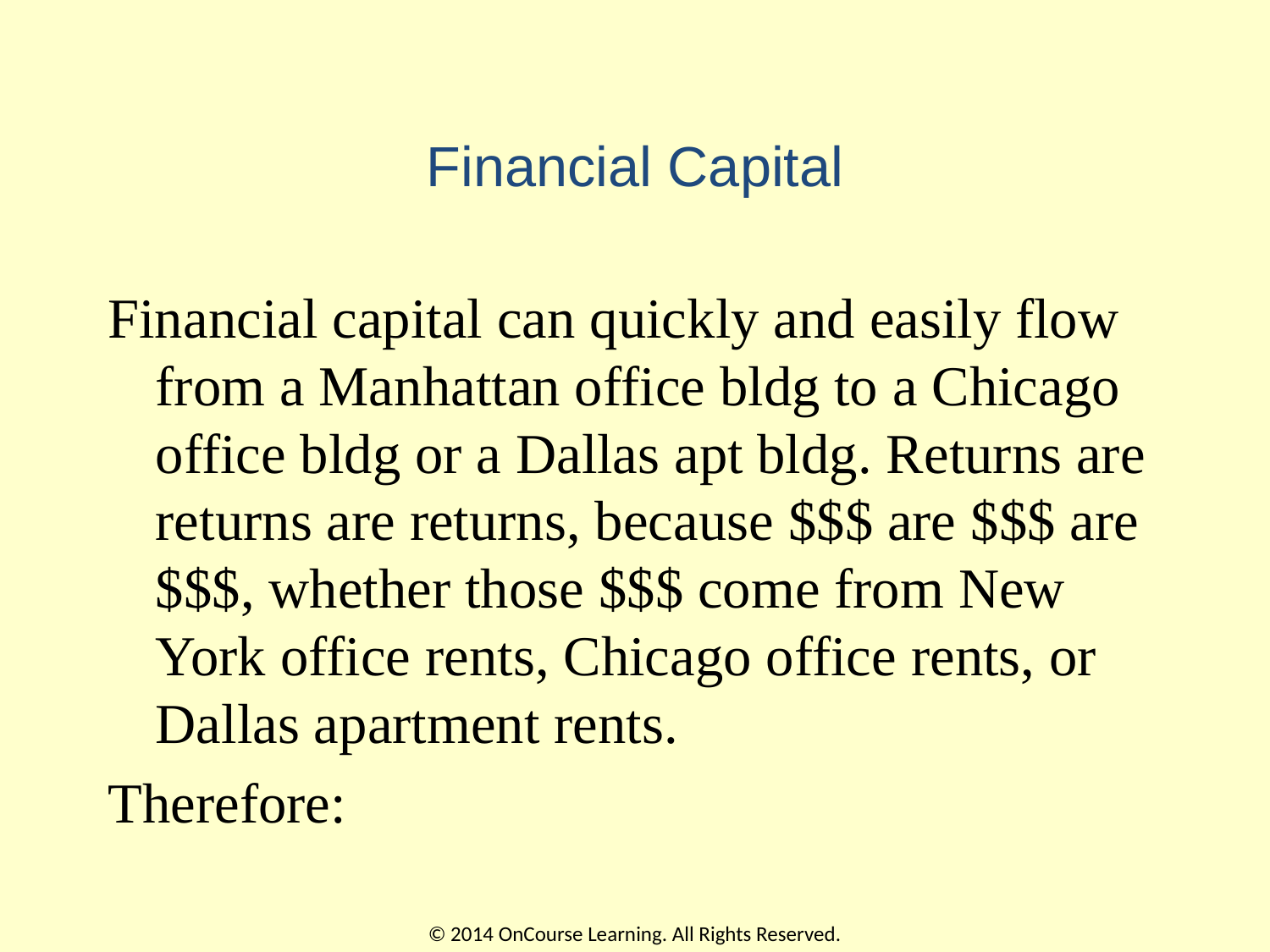

# Financial Capital
Financial capital can quickly and easily flow from a Manhattan office bldg to a Chicago office bldg or a Dallas apt bldg. Returns are returns are returns, because $$$ are $$$ are $$$, whether those $$$ come from New York office rents, Chicago office rents, or Dallas apartment rents.
Therefore:

© 2014 OnCourse Learning. All Rights Reserved.
70